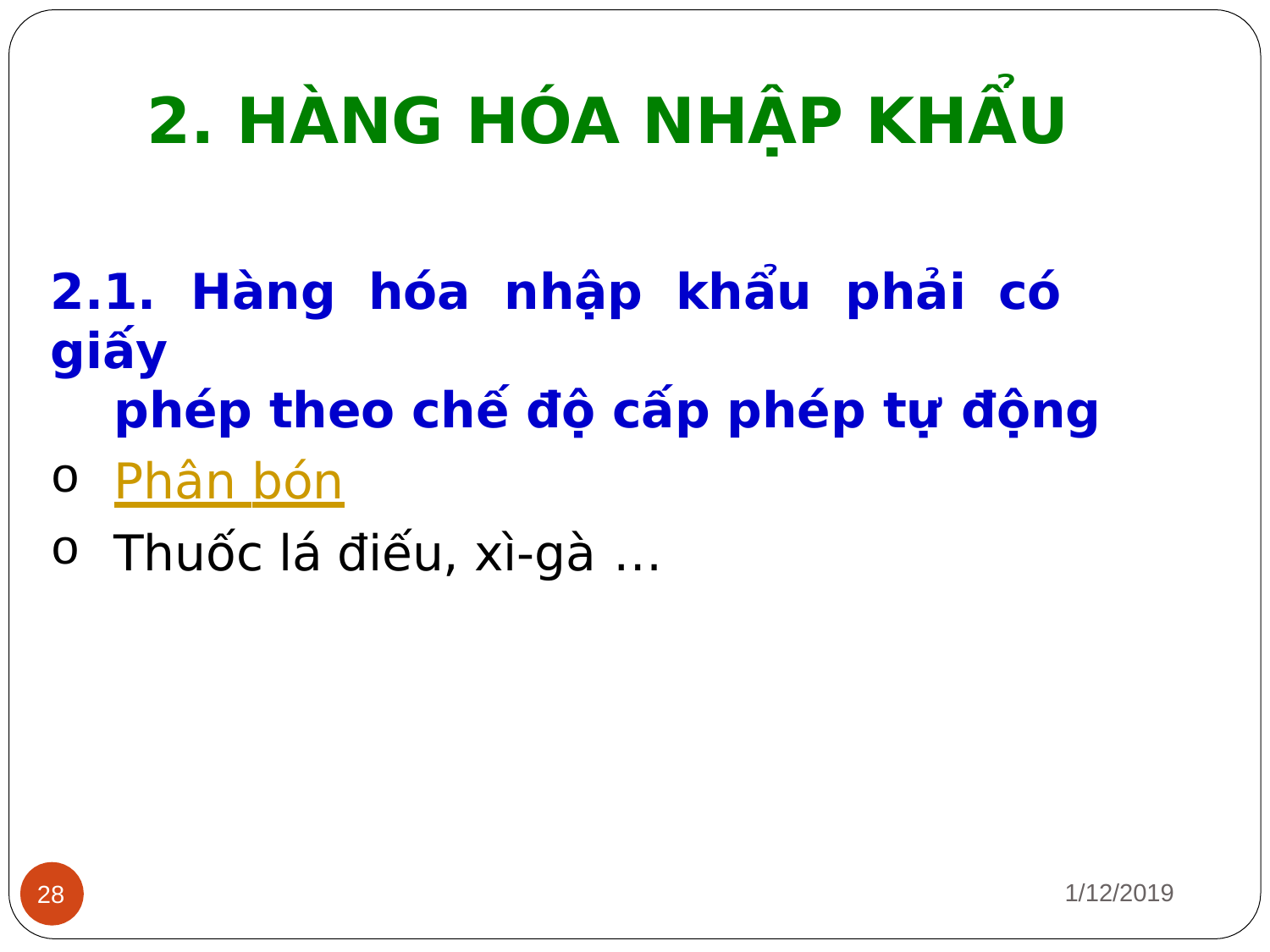

# 2. HÀNG HÓA NHẬP KHẨU
2.1.	Hàng	hóa	nhập	khẩu	phải	có	giấy
phép theo chế độ cấp phép tự động
Phân bón
Thuốc lá điếu, xì-gà …

1/12/2019
28